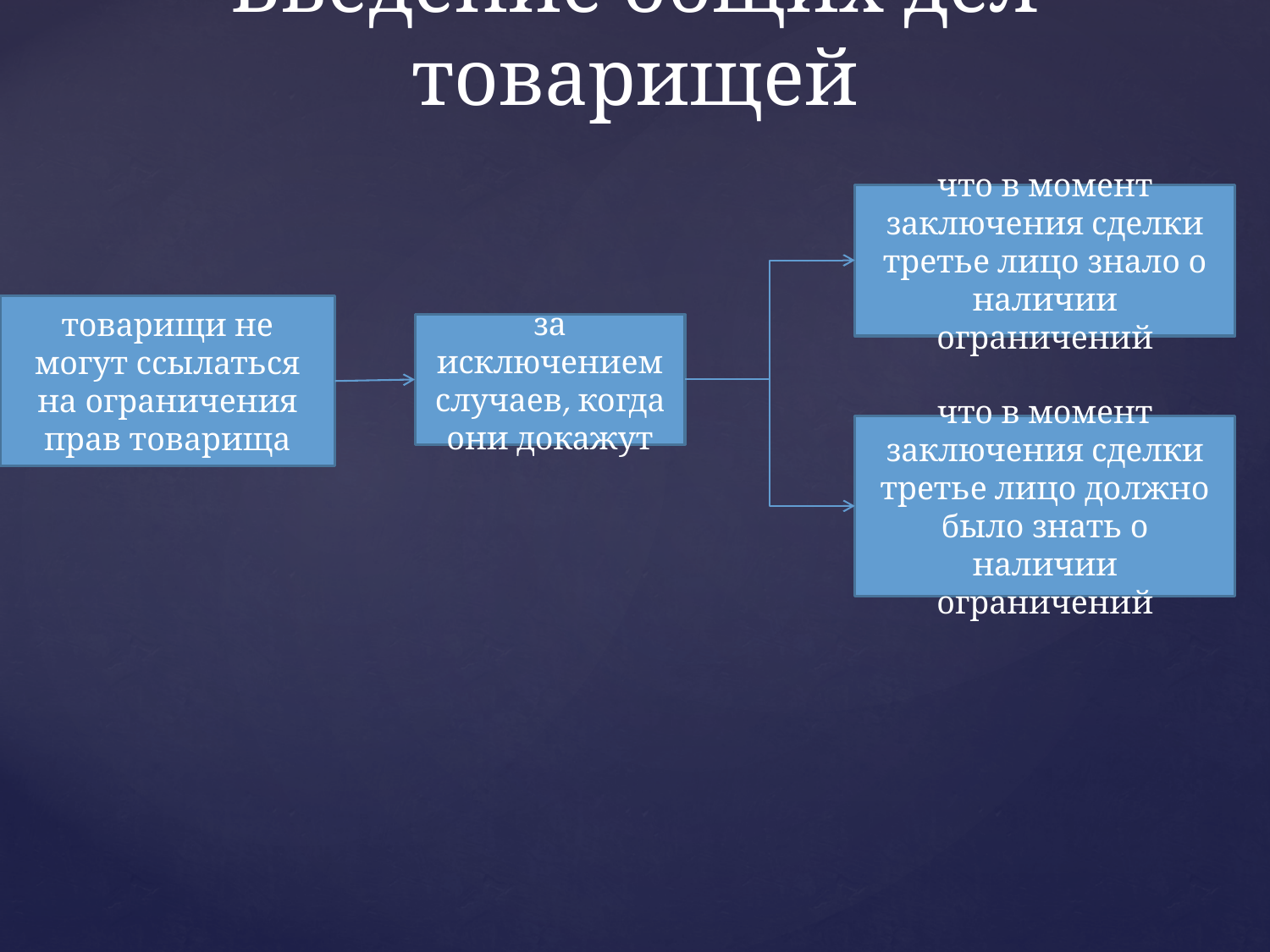

Введение общих дел товарищей
что в момент заключения сделки третье лицо знало о наличии ограничений
товарищи не могут ссылаться на ограничения прав товарища
за исключением случаев, когда они докажут
что в момент заключения сделки третье лицо должно было знать о наличии ограничений